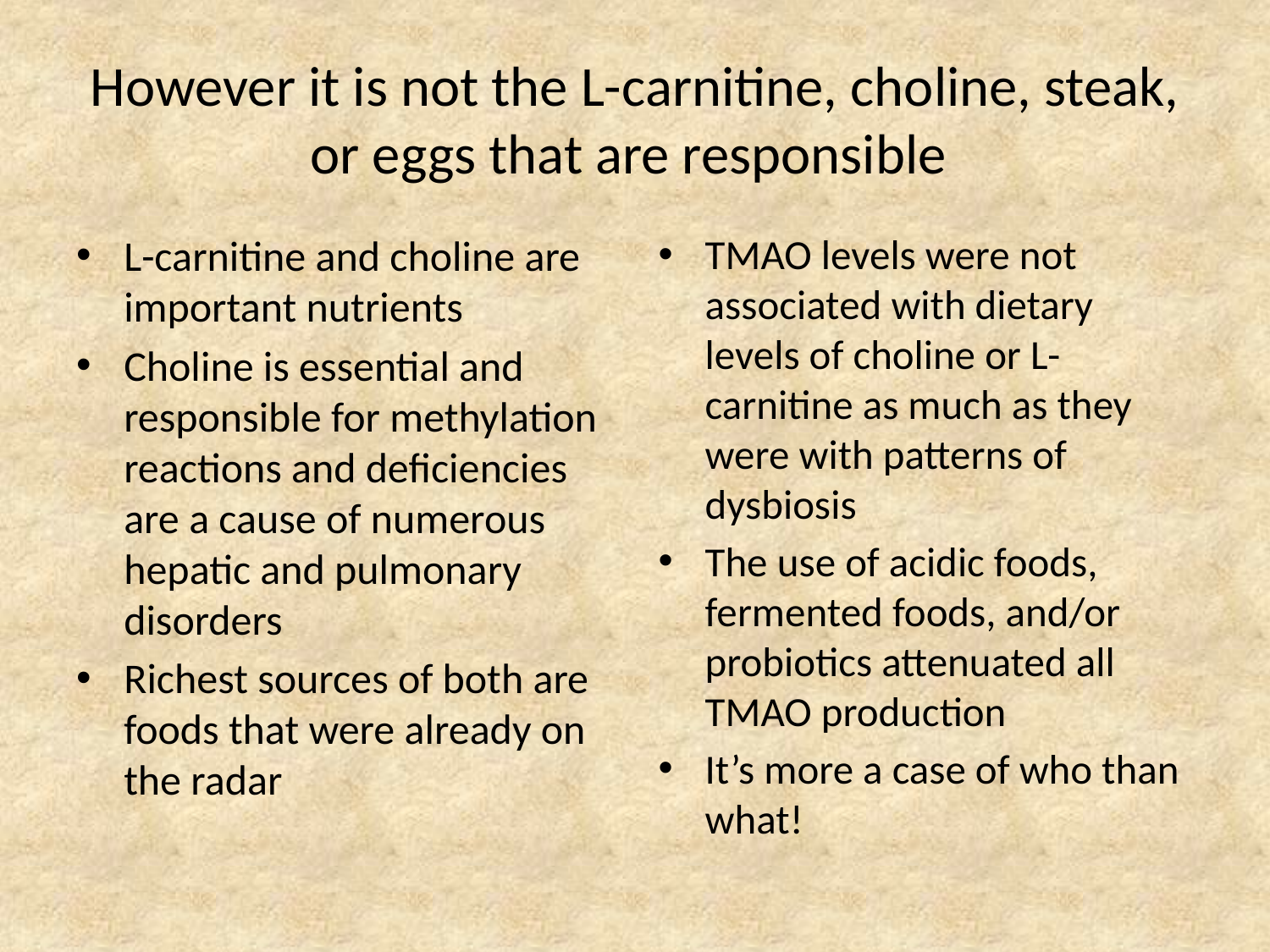

# However it is not the L-carnitine, choline, steak, or eggs that are responsible
L-carnitine and choline are important nutrients
Choline is essential and responsible for methylation reactions and deficiencies are a cause of numerous hepatic and pulmonary disorders
Richest sources of both are foods that were already on the radar
TMAO levels were not associated with dietary levels of choline or L-carnitine as much as they were with patterns of dysbiosis
The use of acidic foods, fermented foods, and/or probiotics attenuated all TMAO production
It’s more a case of who than what!